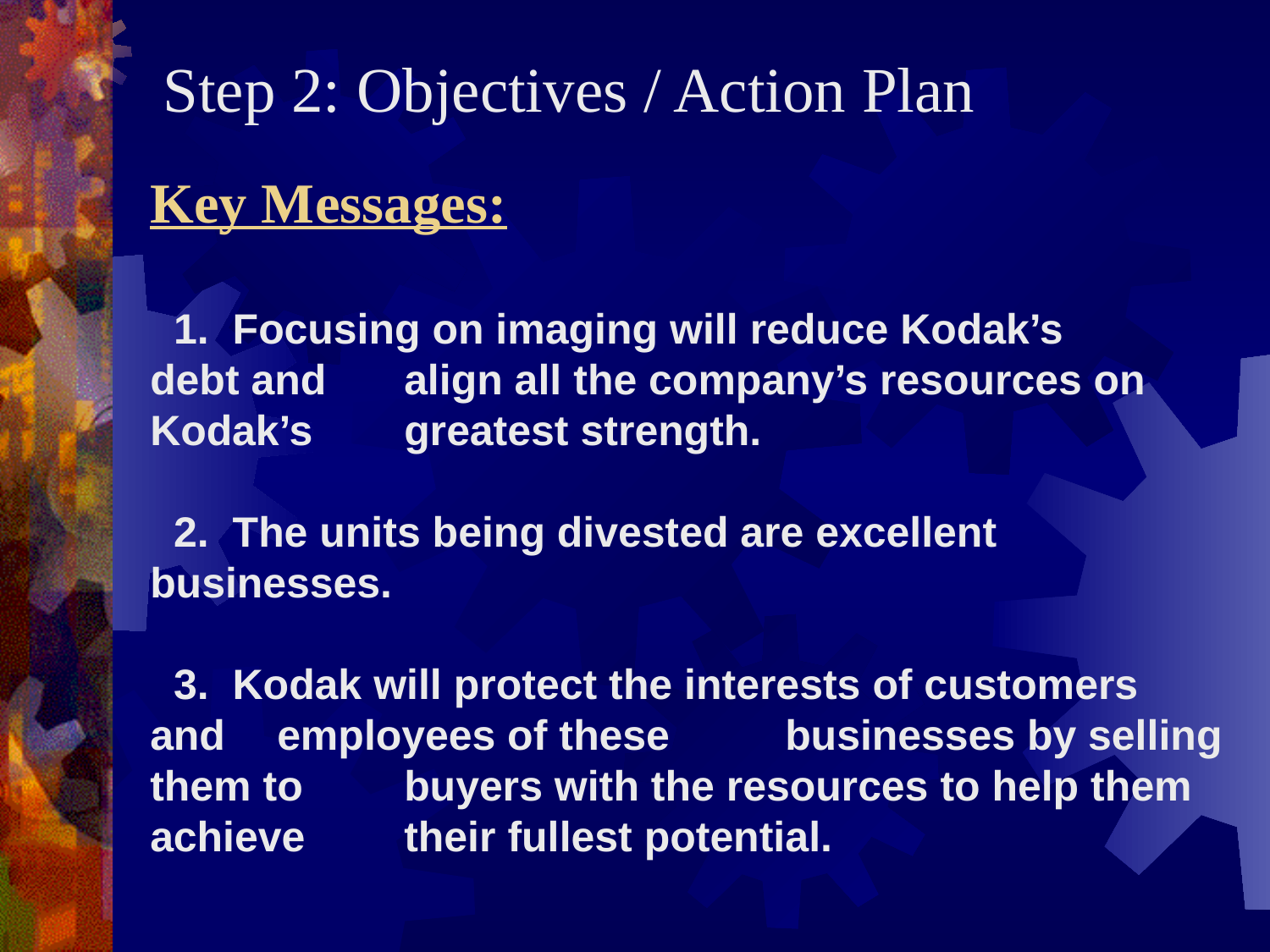

Step 2: Objectives / Action Plan
Key Messages:

  1.  Focusing on imaging will reduce Kodak’s 	debt and 	align all the company’s resources on Kodak’s 	greatest strength.

  2.  The units being divested are excellent 	businesses.

  3.  Kodak will protect the interests of customers and 	employees of these 	businesses by selling them to 	buyers with the resources to help them achieve 	their fullest potential.